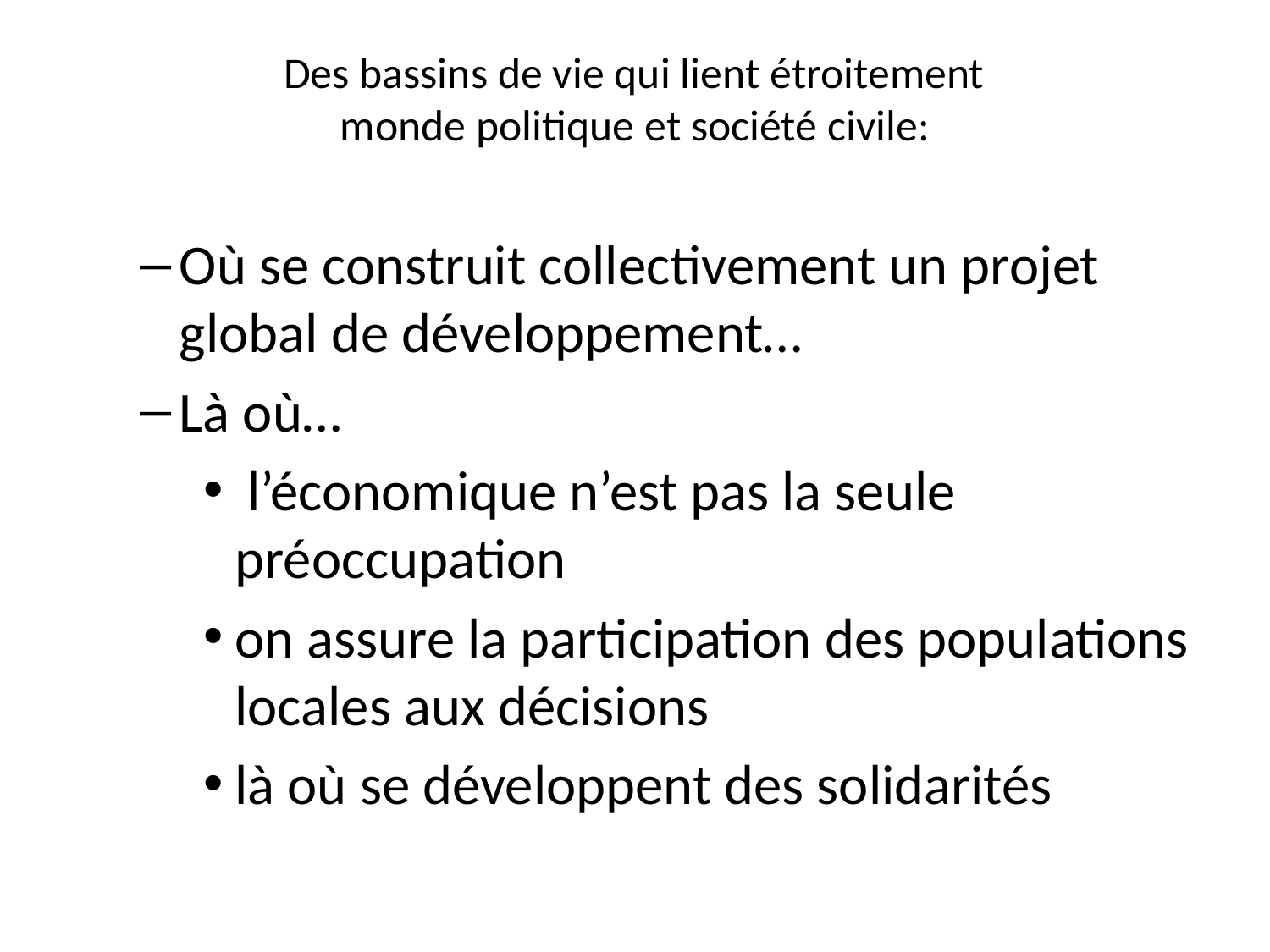

# Des bassins de vie qui lient étroitement monde politique et société civile:
Où se construit collectivement un projet global de développement…
Là où…
 l’économique n’est pas la seule préoccupation
on assure la participation des populations locales aux décisions
là où se développent des solidarités